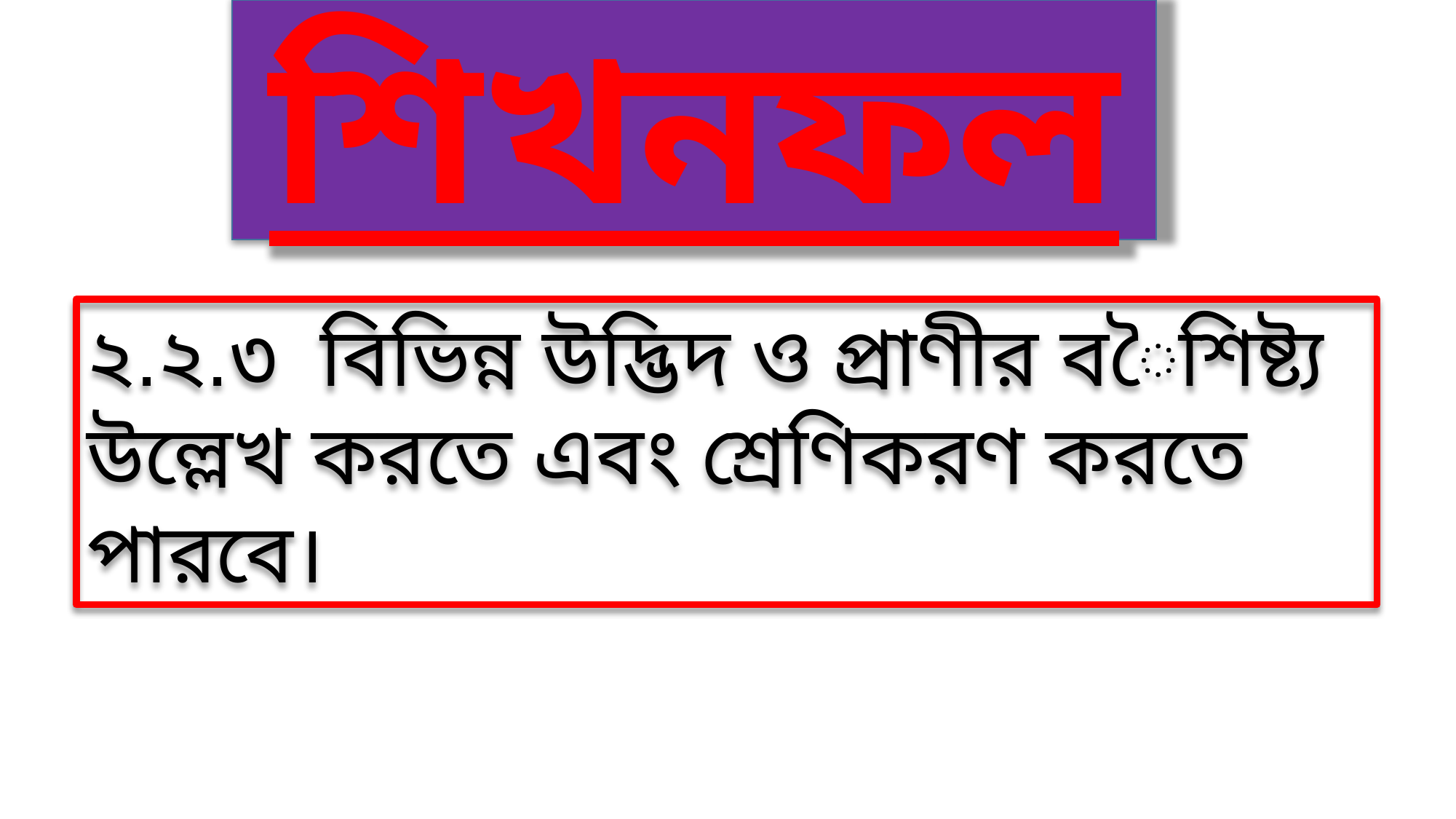

শিখনফল
২.২.৩  বিভিন্ন উদ্ভিদ ও প্রাণীর বৈশিষ্ট্য উল্লেখ করতে এবং শ্রেণিকরণ করতে পারবে।